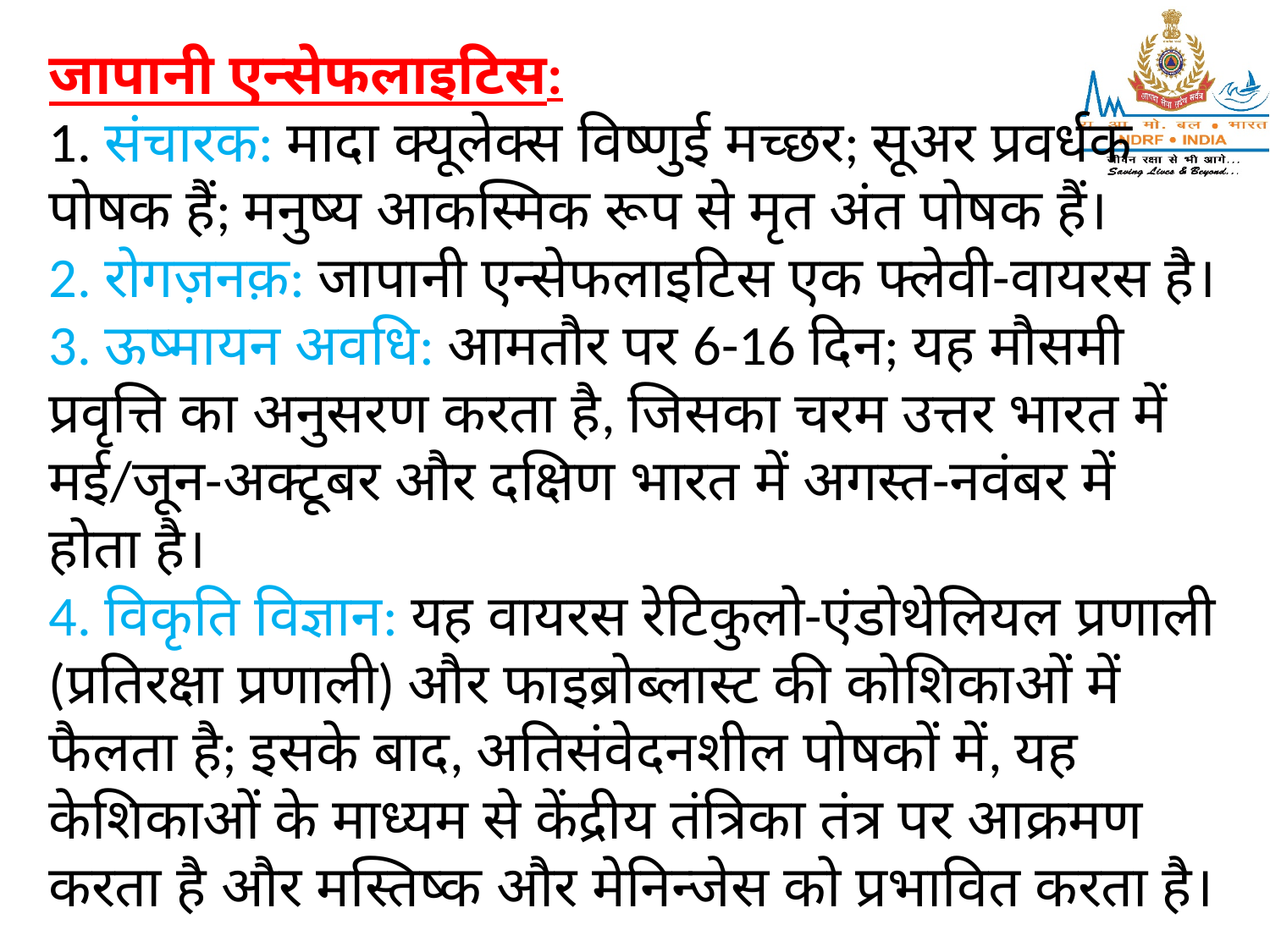

जापानी एन्सेफलाइटिस:
1. संचारक: मादा क्यूलेक्स विष्णुई मच्छर; सूअर प्रवर्धक पोषक हैं; मनुष्य आकस्मिक रूप से मृत अंत पोषक हैं।
2. रोगज़नक़: जापानी एन्सेफलाइटिस एक फ्लेवी-वायरस है।
3. ऊष्मायन अवधि: आमतौर पर 6-16 दिन; यह मौसमी प्रवृत्ति का अनुसरण करता है, जिसका चरम उत्तर भारत में मई/जून-अक्टूबर और दक्षिण भारत में अगस्त-नवंबर में होता है।
4. विकृति विज्ञान: यह वायरस रेटिकुलो-एंडोथेलियल प्रणाली (प्रतिरक्षा प्रणाली) और फाइब्रोब्लास्ट की कोशिकाओं में फैलता है; इसके बाद, अतिसंवेदनशील पोषकों में, यह केशिकाओं के माध्यम से केंद्रीय तंत्रिका तंत्र पर आक्रमण करता है और मस्तिष्क और मेनिन्जेस को प्रभावित करता है।